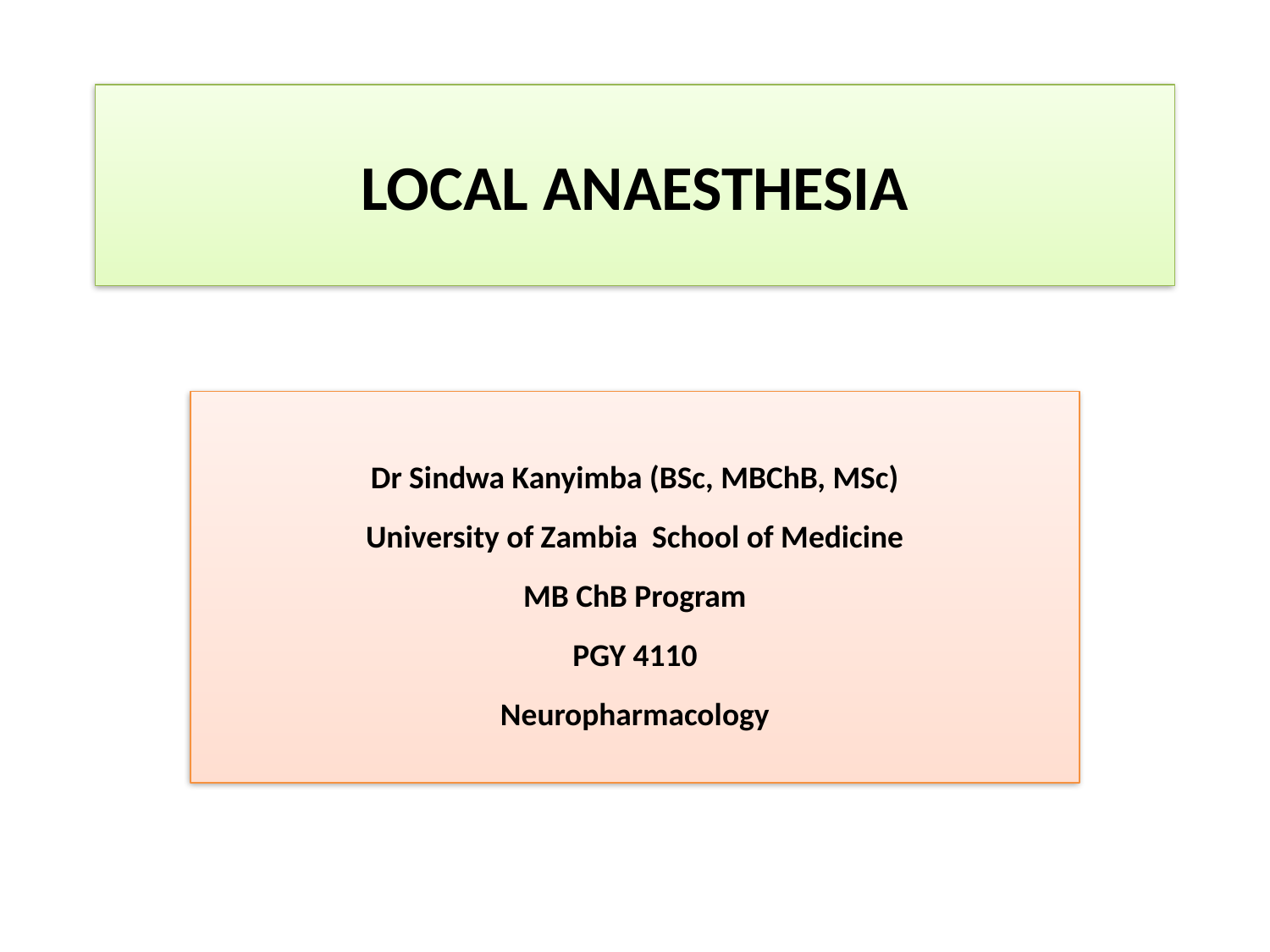

# LOCAL ANAESTHESIA

Dr Sindwa Kanyimba (BSc, MBChB, MSc)
University of Zambia  School of Medicine
MB ChB Program
PGY 4110
Neuropharmacology